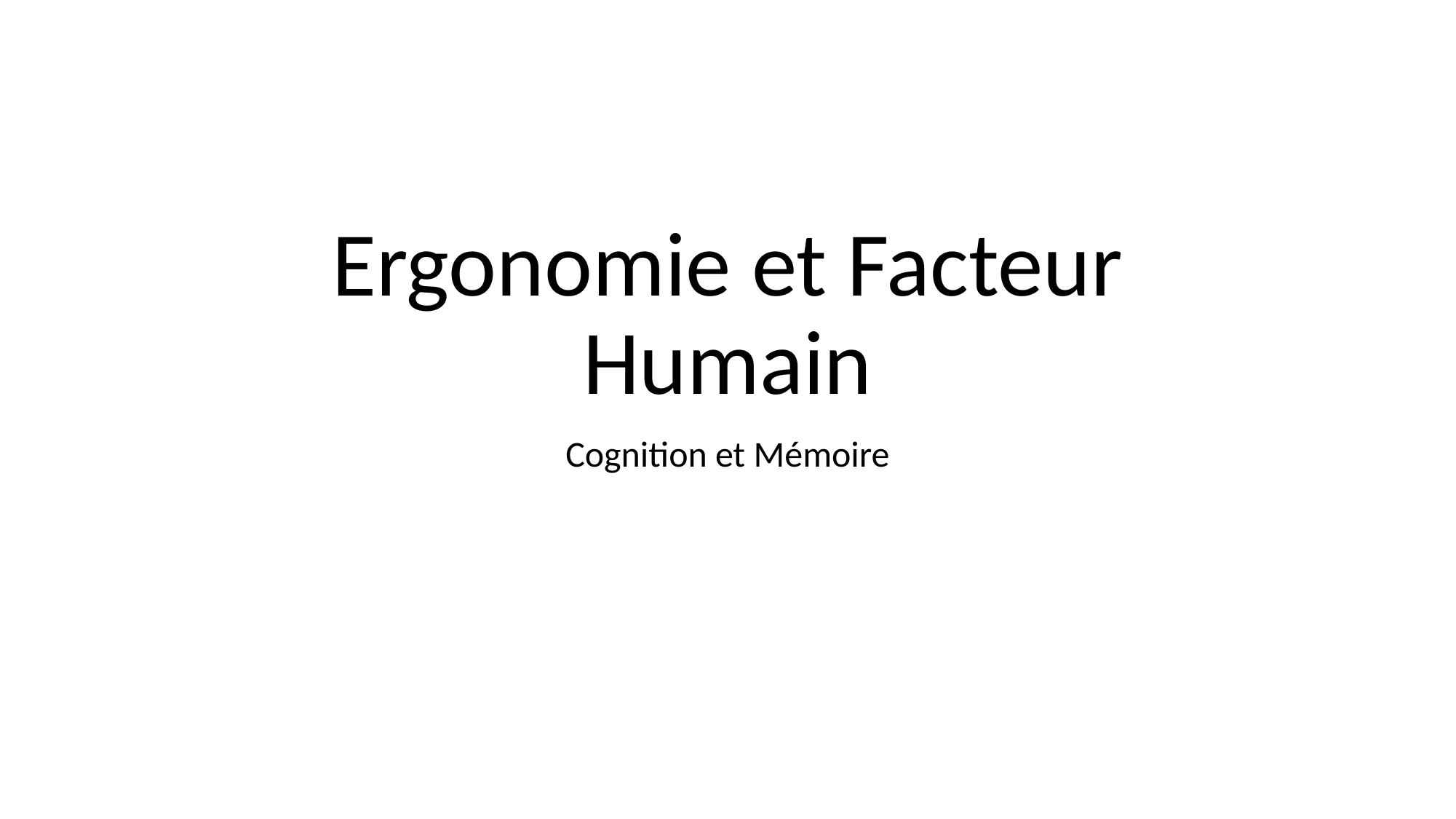

# Ergonomie et Facteur Humain
Cognition et Mémoire